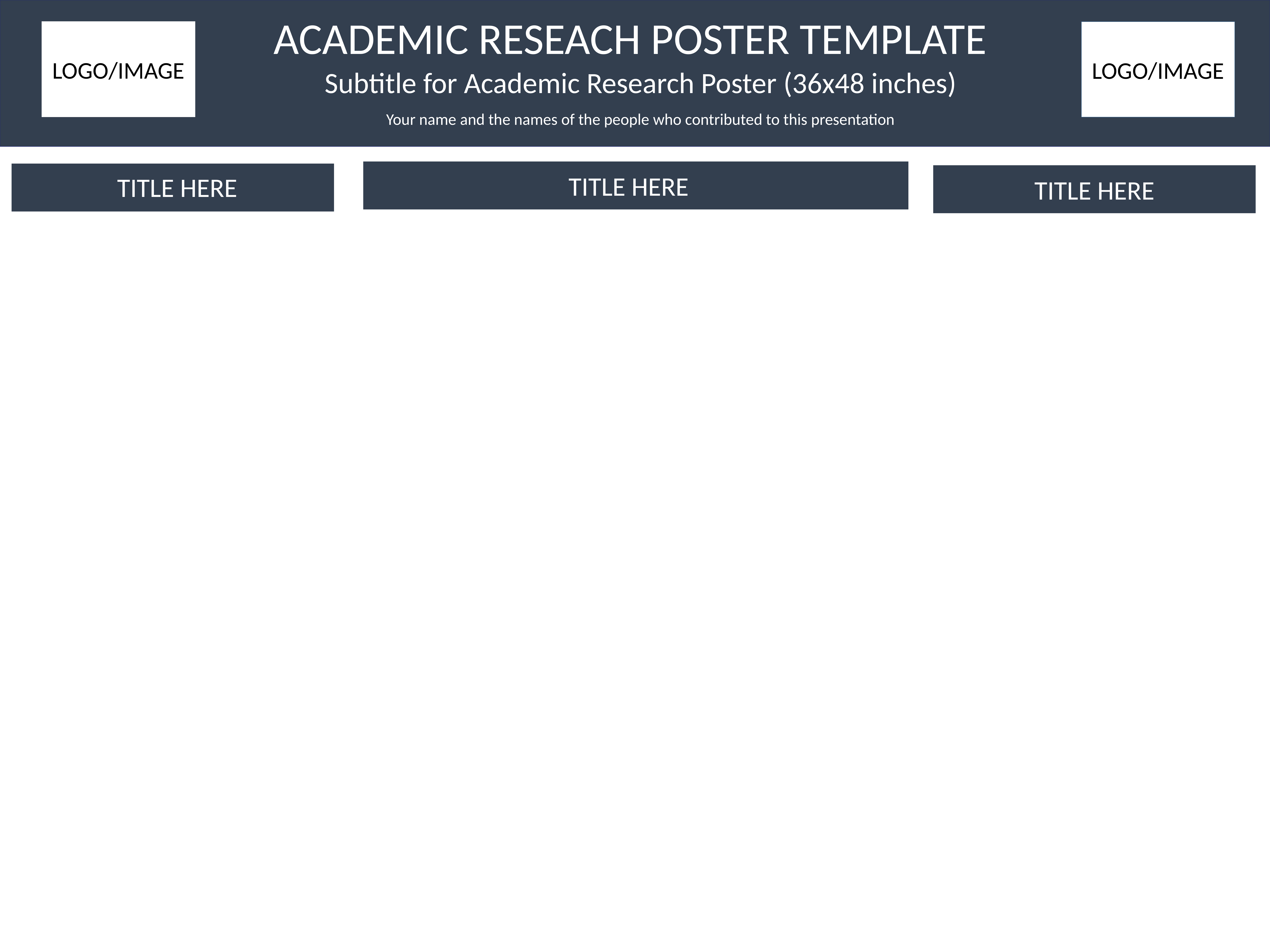

ACADEMIC RESEACH POSTER TEMPLATE
LOGO/IMAGE
LOGO/IMAGE
Subtitle for Academic Research Poster (36x48 inches)
Your name and the names of the people who contributed to this presentation

TITLE HERE
TITLE HERE
TITLE HERE